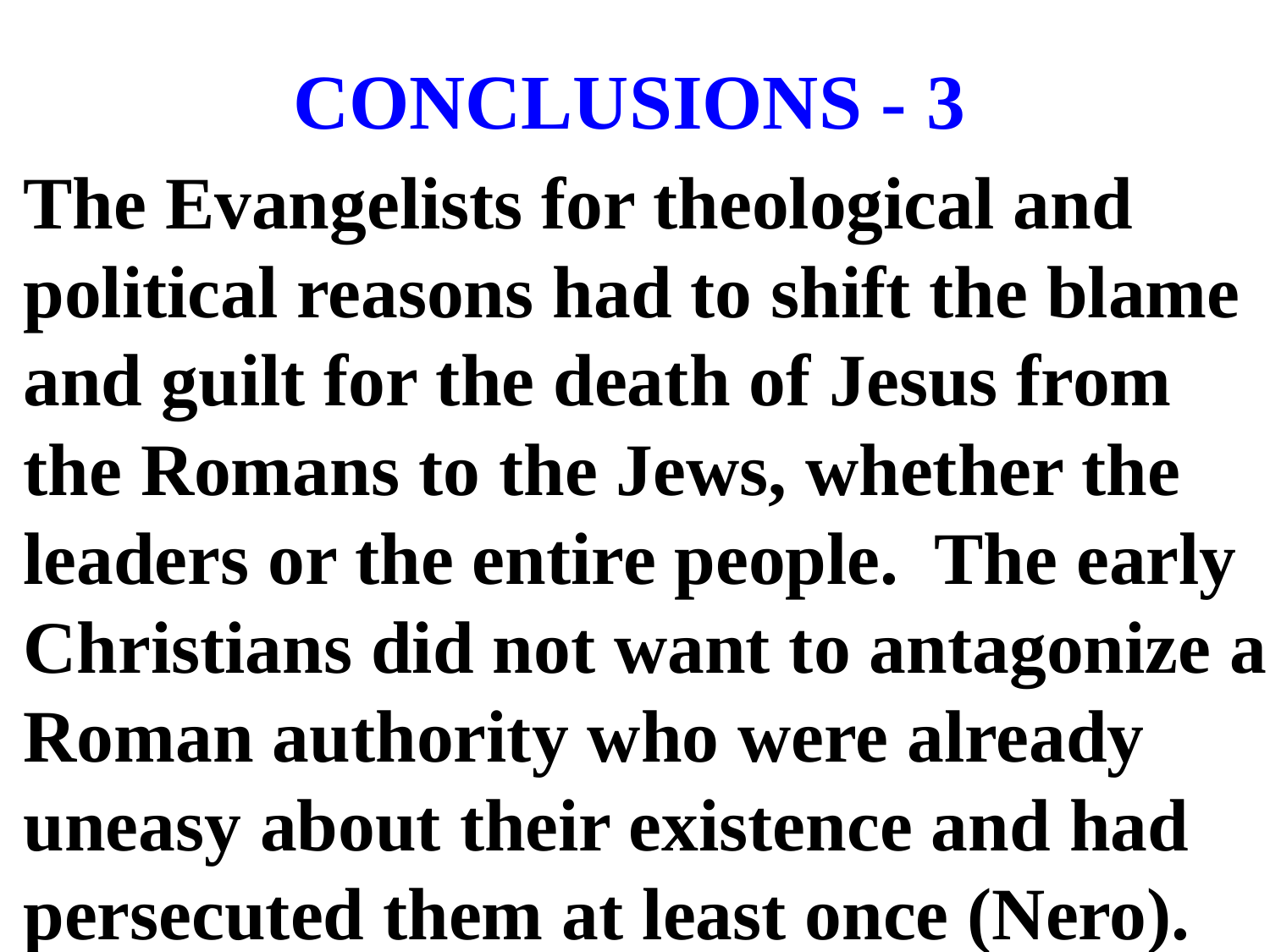

# CONCLUSIONS - 3
The Evangelists for theological and political reasons had to shift the blame and guilt for the death of Jesus from the Romans to the Jews, whether the leaders or the entire people.  The early Christians did not want to antagonize a Roman authority who were already uneasy about their existence and had persecuted them at least once (Nero).